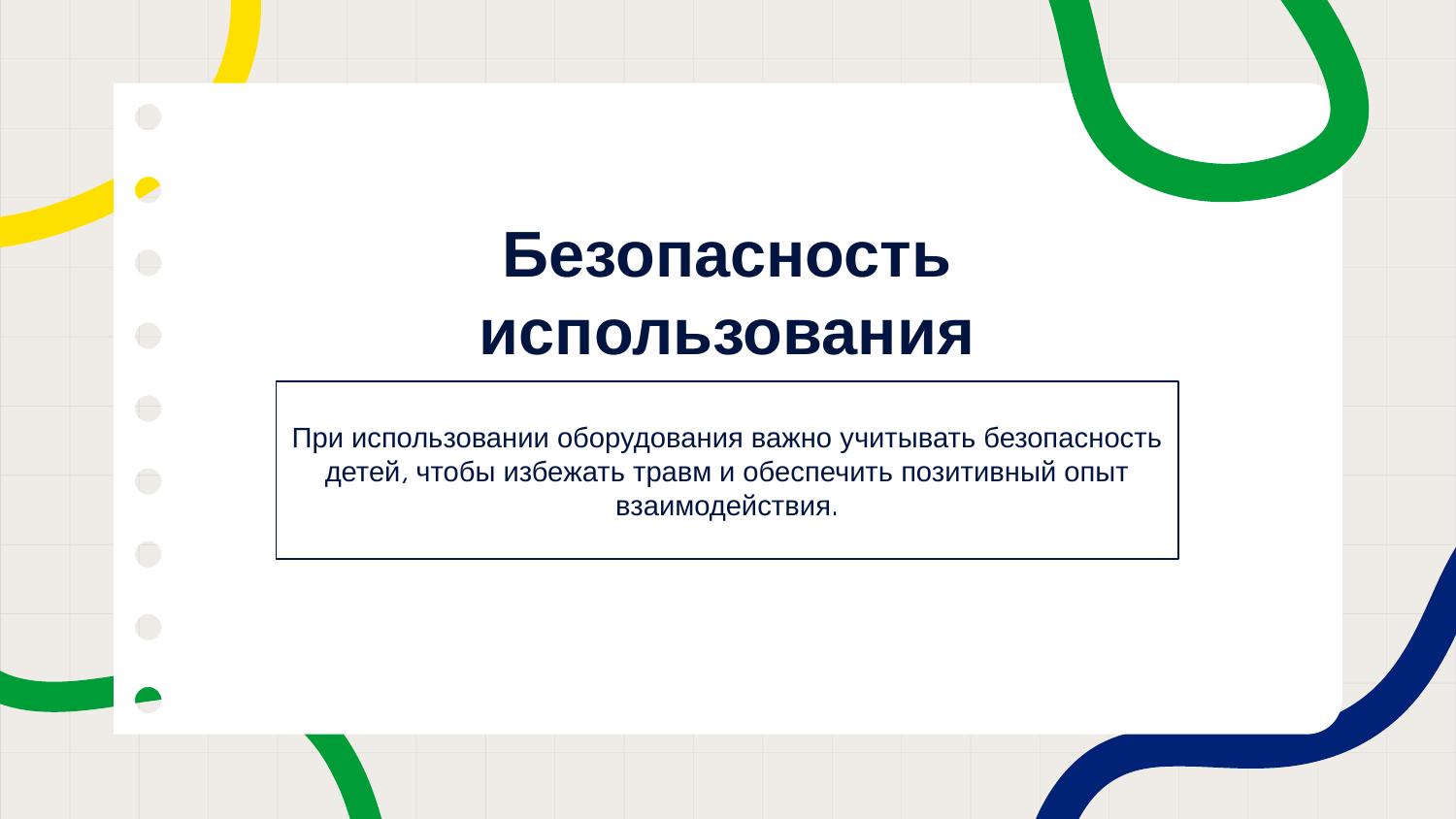

# Безопасность использования
При использовании оборудования важно учитывать безопасность детей, чтобы избежать травм и обеспечить позитивный опыт взаимодействия.